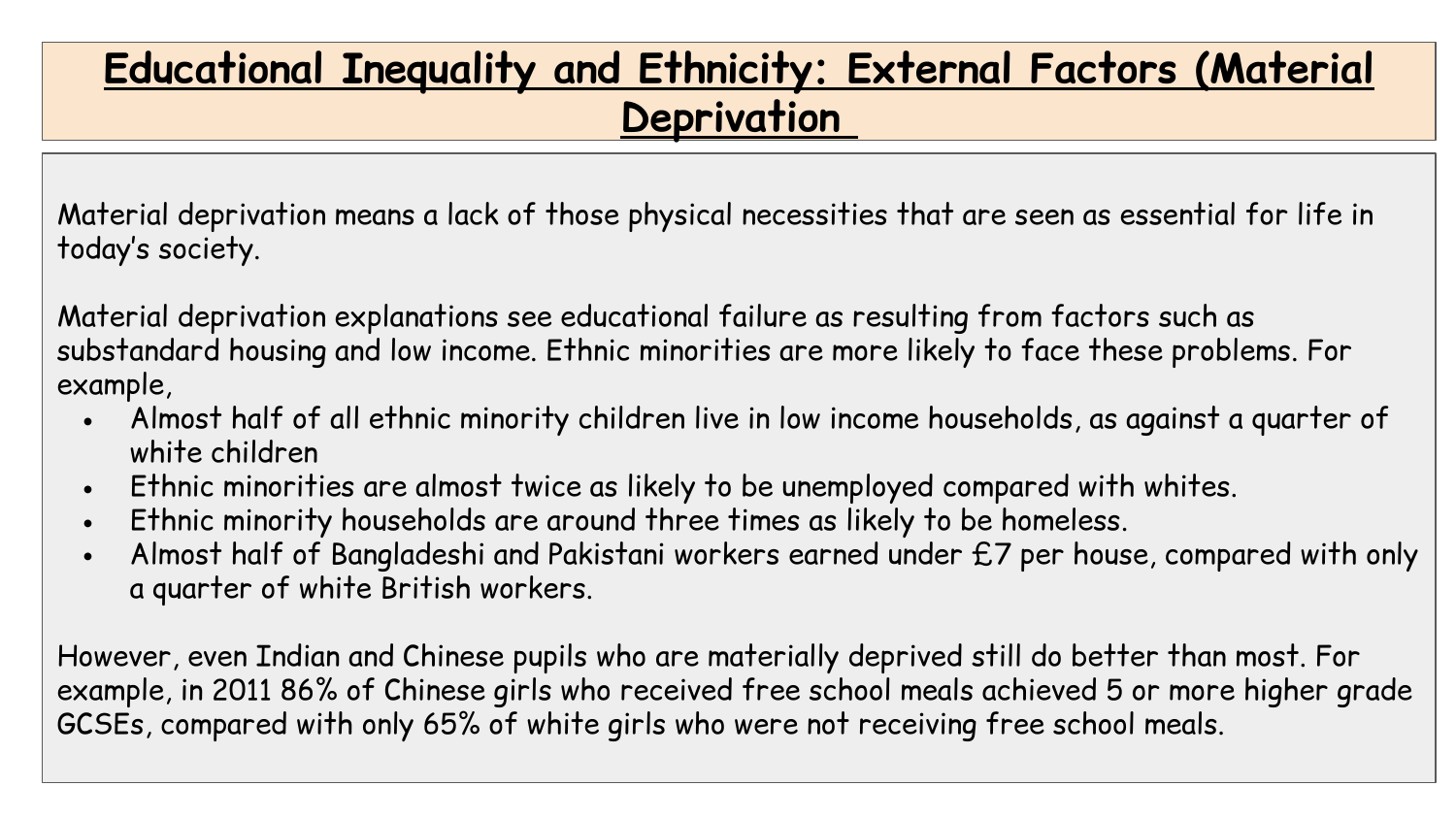

Educational Inequality and Ethnicity: External Factors (Material Deprivation
Material deprivation means a lack of those physical necessities that are seen as essential for life in today’s society.

Material deprivation explanations see educational failure as resulting from factors such as substandard housing and low income. Ethnic minorities are more likely to face these problems. For example,
Almost half of all ethnic minority children live in low income households, as against a quarter of white children
Ethnic minorities are almost twice as likely to be unemployed compared with whites.
Ethnic minority households are around three times as likely to be homeless.
Almost half of Bangladeshi and Pakistani workers earned under £7 per house, compared with only a quarter of white British workers.

However, even Indian and Chinese pupils who are materially deprived still do better than most. For example, in 2011 86% of Chinese girls who received free school meals achieved 5 or more higher grade GCSEs, compared with only 65% of white girls who were not receiving free school meals.